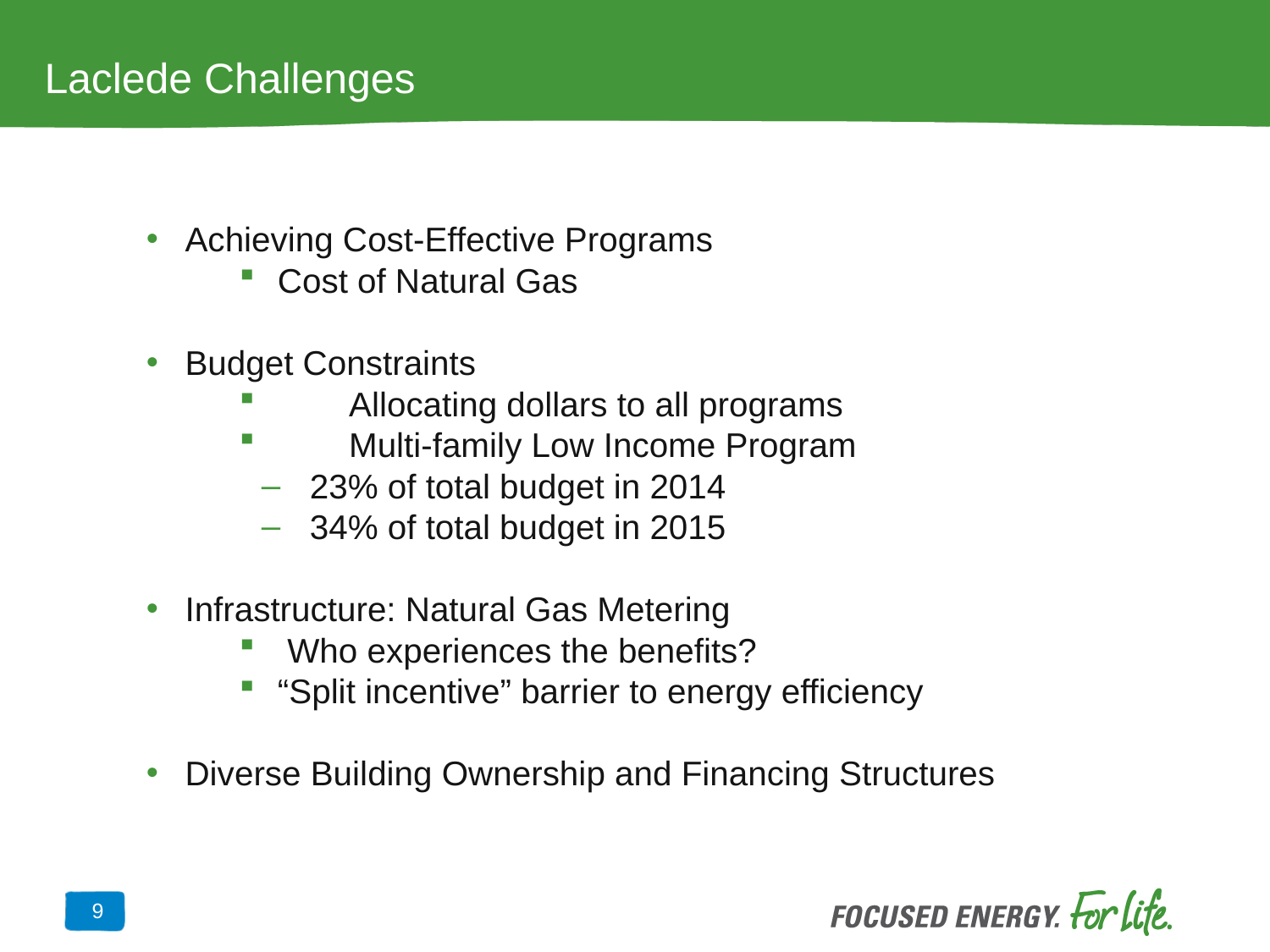

# Laclede Challenges
Achieving Cost-Effective Programs
Cost of Natural Gas

Budget Constraints
		 Allocating dollars to all programs
 	 Multi-family Low Income Program
 23% of total budget in 2014
 34% of total budget in 2015

Infrastructure: Natural Gas Metering
 Who experiences the benefits?
“Split incentive” barrier to energy efficiency

Diverse Building Ownership and Financing Structures

9